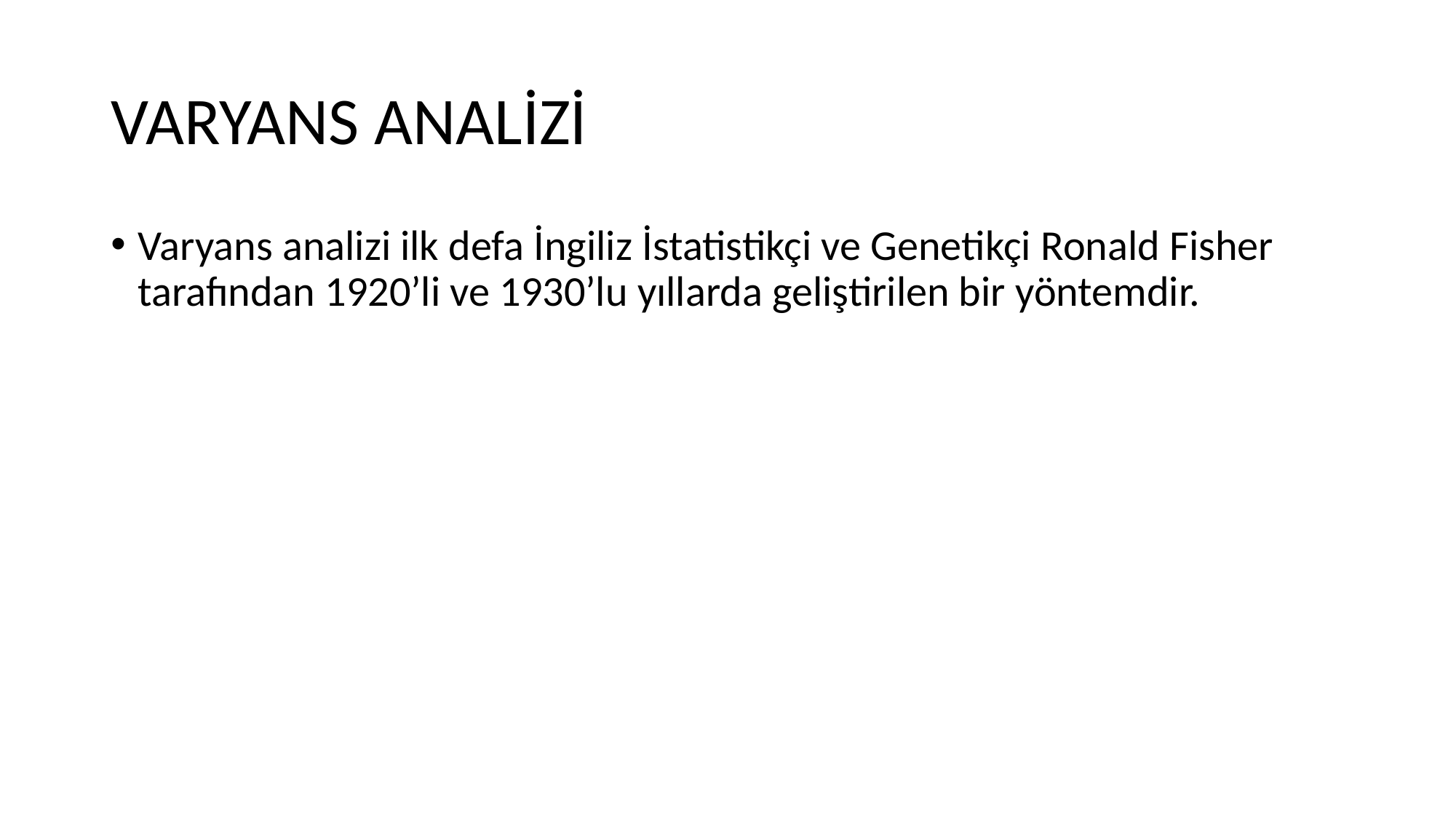

# VARYANS ANALİZİ
Varyans analizi ilk defa İngiliz İstatistikçi ve Genetikçi Ronald Fisher tarafından 1920’li ve 1930’lu yıllarda geliştirilen bir yöntemdir.